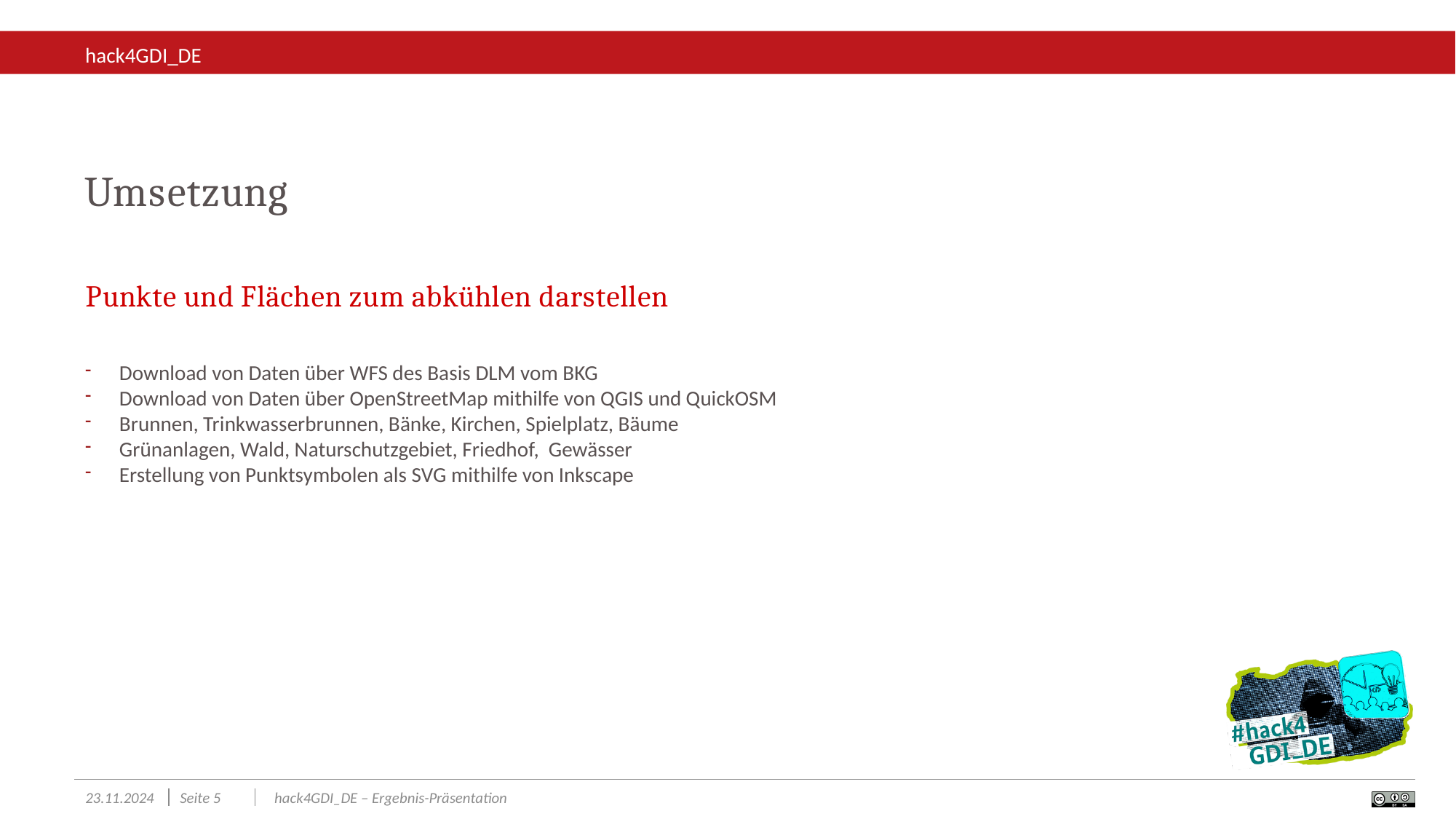

Umsetzung
Punkte und Flächen zum abkühlen darstellen
Download von Daten über WFS des Basis DLM vom BKG
Download von Daten über OpenStreetMap mithilfe von QGIS und QuickOSM
Brunnen, Trinkwasserbrunnen, Bänke, Kirchen, Spielplatz, Bäume
Grünanlagen, Wald, Naturschutzgebiet, Friedhof,  Gewässer
Erstellung von Punktsymbolen als SVG mithilfe von Inkscape

23.11.2024
Seite 5
hack4GDI_DE – Ergebnis-Präsentation